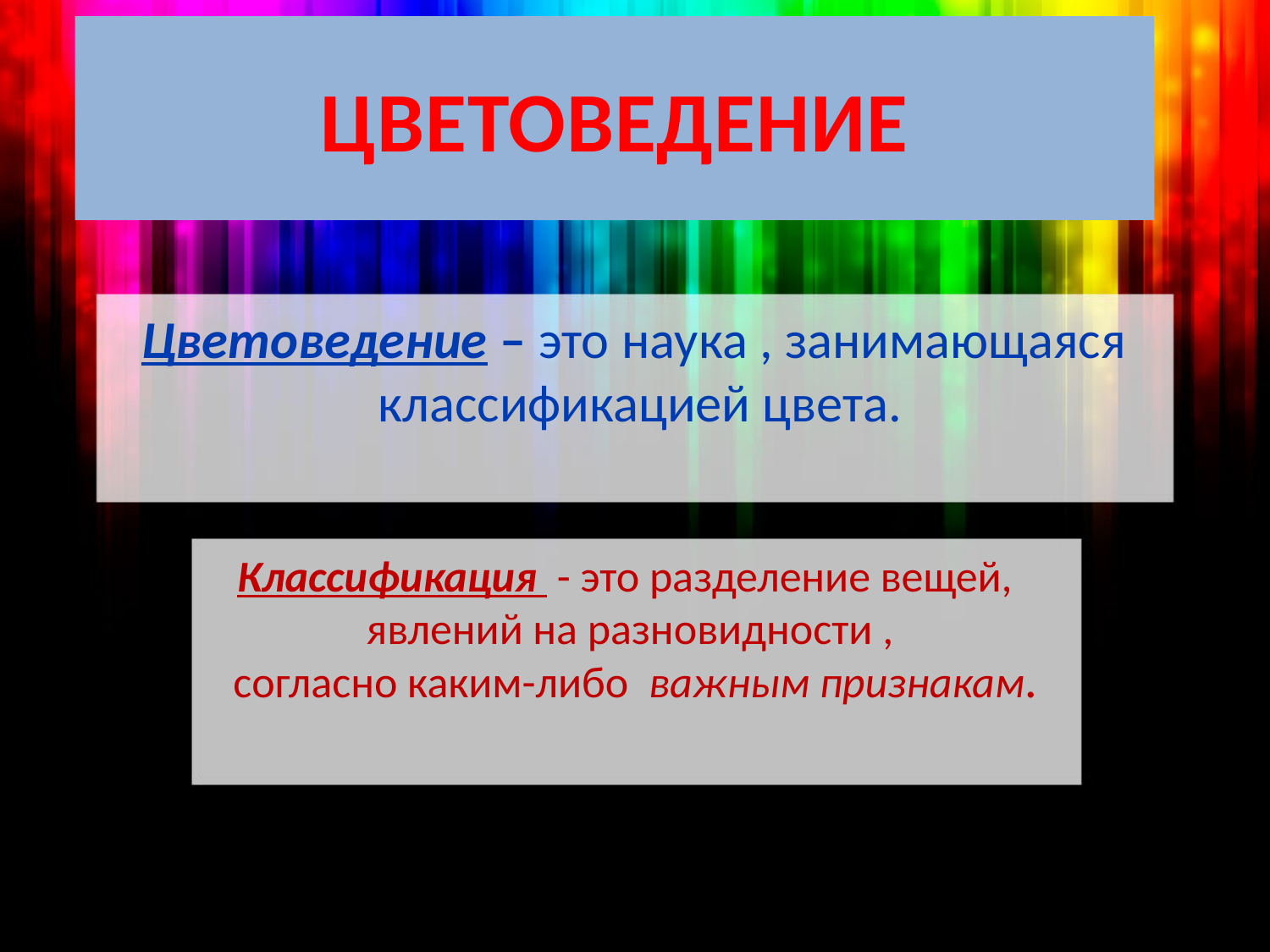

# ЦВЕТОВЕДЕНИЕ
Цветоведение – это наука , занимающаяся
классификацией цвета.
Классификация  - это разделение вещей,
явлений на разновидности ,
 согласно каким-либо  важным признакам.